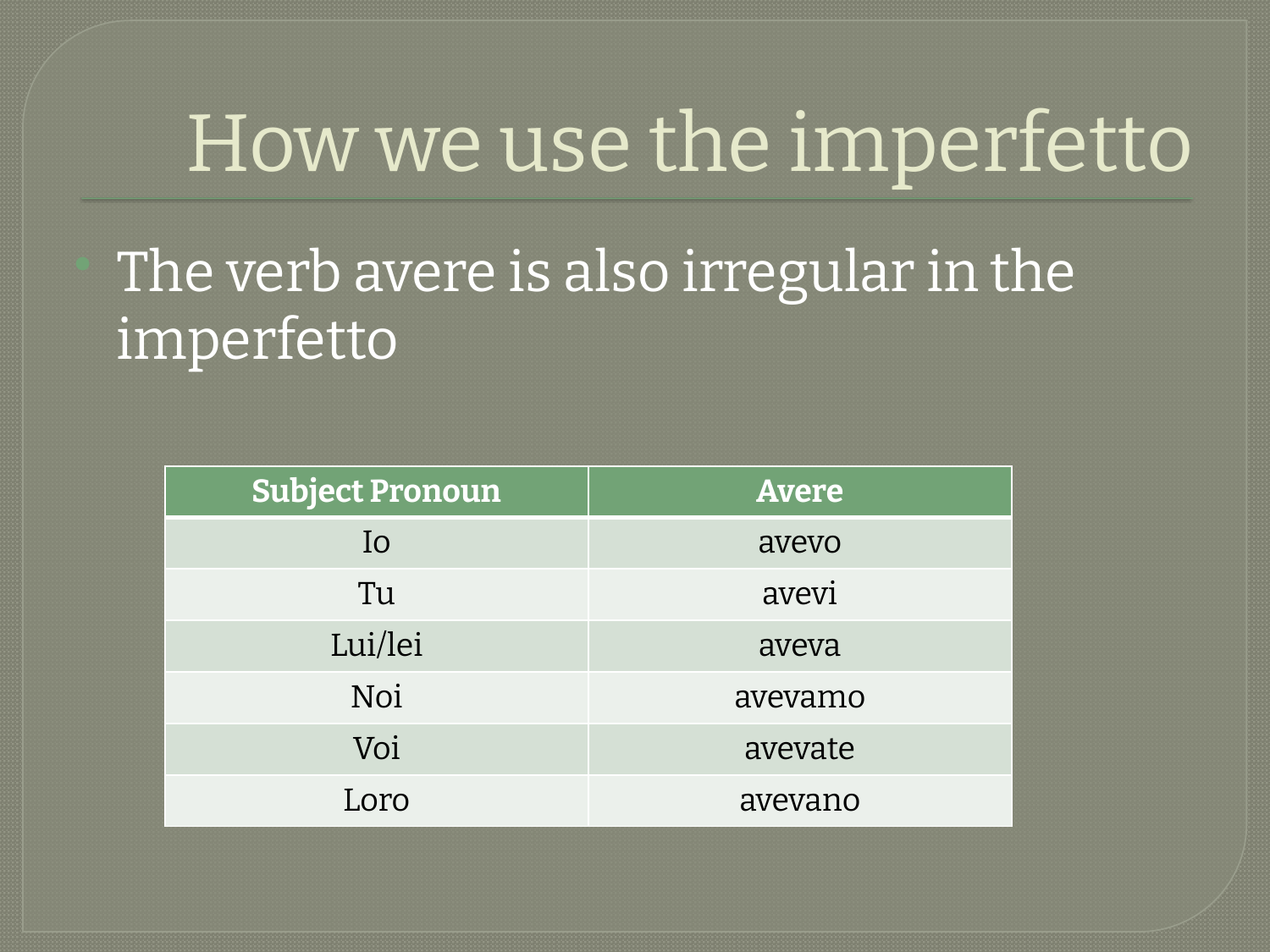

# How we use the imperfetto
The verb avere is also irregular in the imperfetto

| Subject Pronoun | Avere |
| --- | --- |
| Io | avevo |
| Tu | avevi |
| Lui/lei | aveva |
| Noi | avevamo |
| Voi | avevate |
| Loro | avevano |